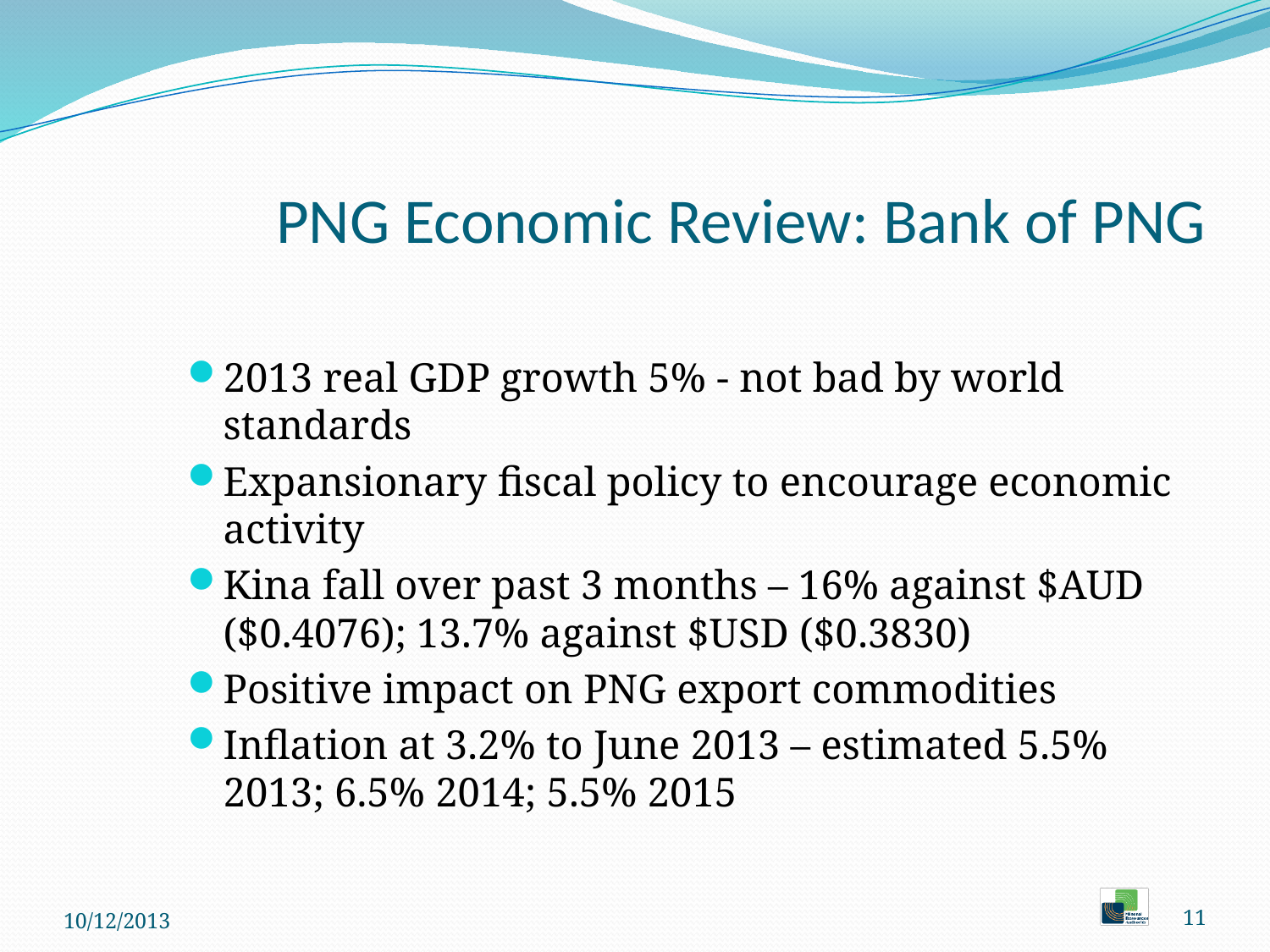

# PNG Economic Review: Bank of PNG
2013 real GDP growth 5% - not bad by world standards
Expansionary fiscal policy to encourage economic activity
Kina fall over past 3 months – 16% against $AUD ($0.4076); 13.7% against $USD ($0.3830)
Positive impact on PNG export commodities
Inflation at 3.2% to June 2013 – estimated 5.5% 2013; 6.5% 2014; 5.5% 2015

10/12/2013
11